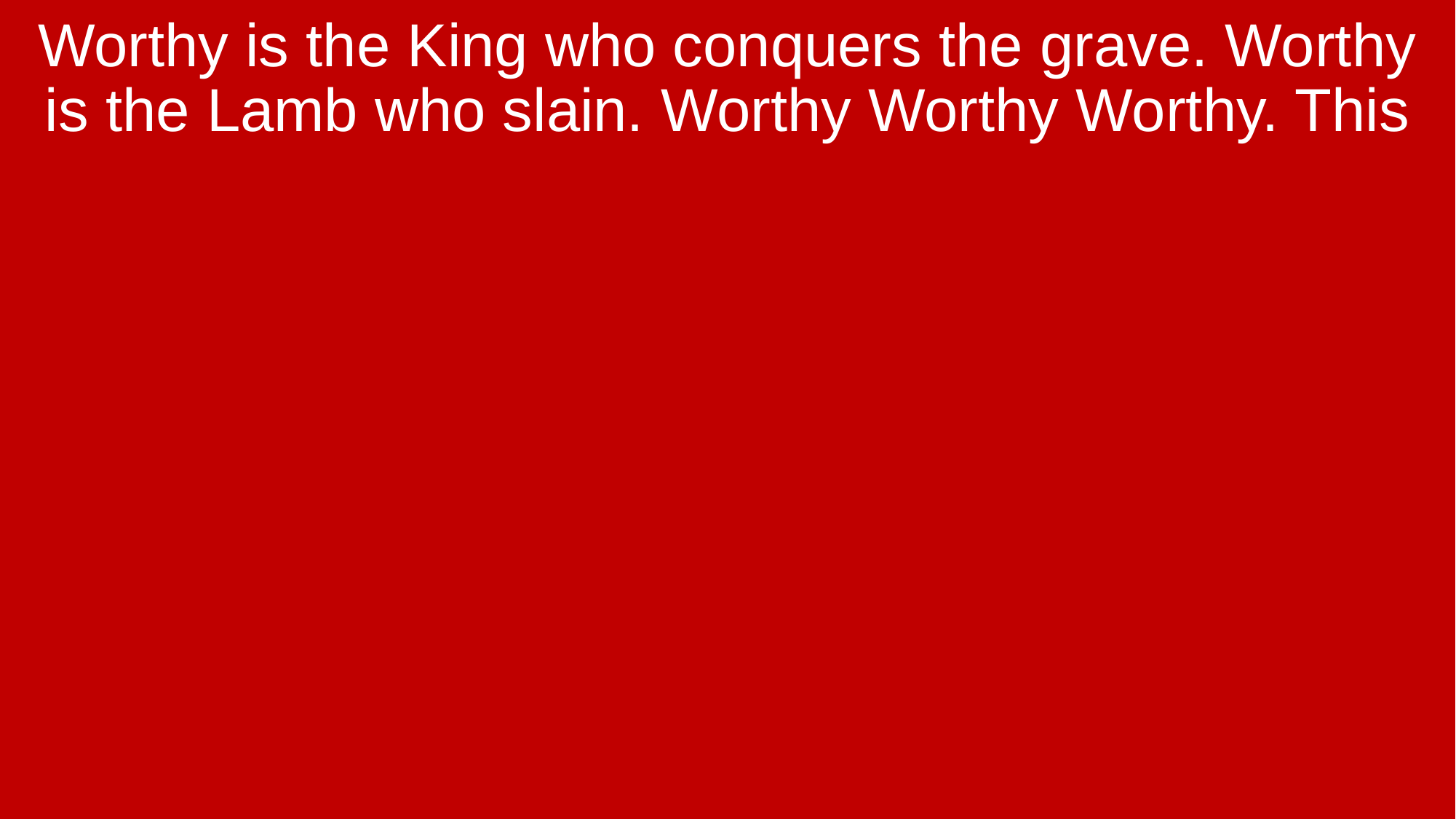

Worthy is the King who conquers the grave. Worthy is the Lamb who slain. Worthy Worthy Worthy. This